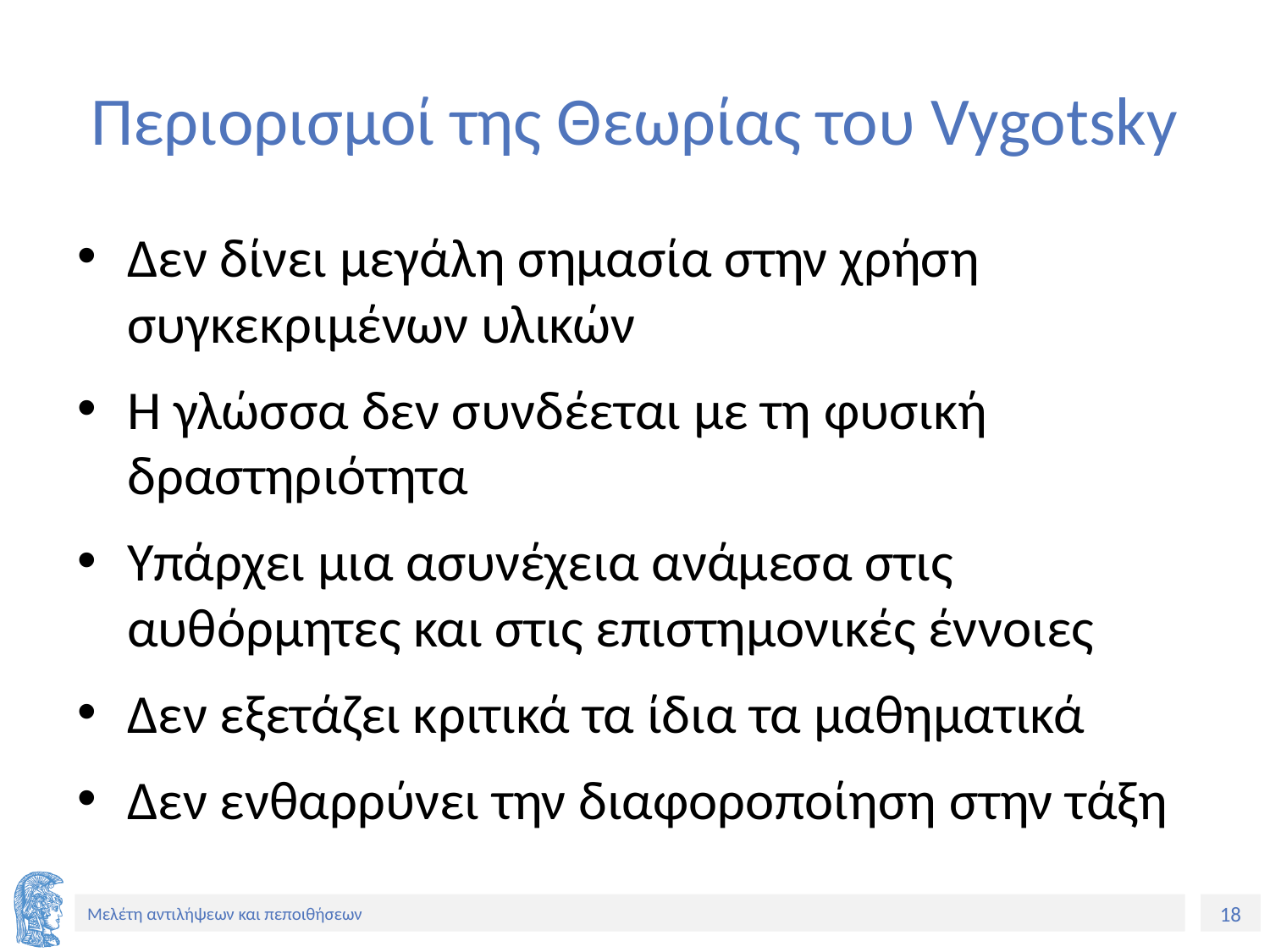

# Περιορισμοί της Θεωρίας του Vygotsky
Δεν δίνει μεγάλη σημασία στην χρήση συγκεκριμένων υλικών
Η γλώσσα δεν συνδέεται με τη φυσική δραστηριότητα
Υπάρχει μια ασυνέχεια ανάμεσα στις αυθόρμητες και στις επιστημονικές έννοιες
Δεν εξετάζει κριτικά τα ίδια τα μαθηματικά
Δεν ενθαρρύνει την διαφοροποίηση στην τάξη